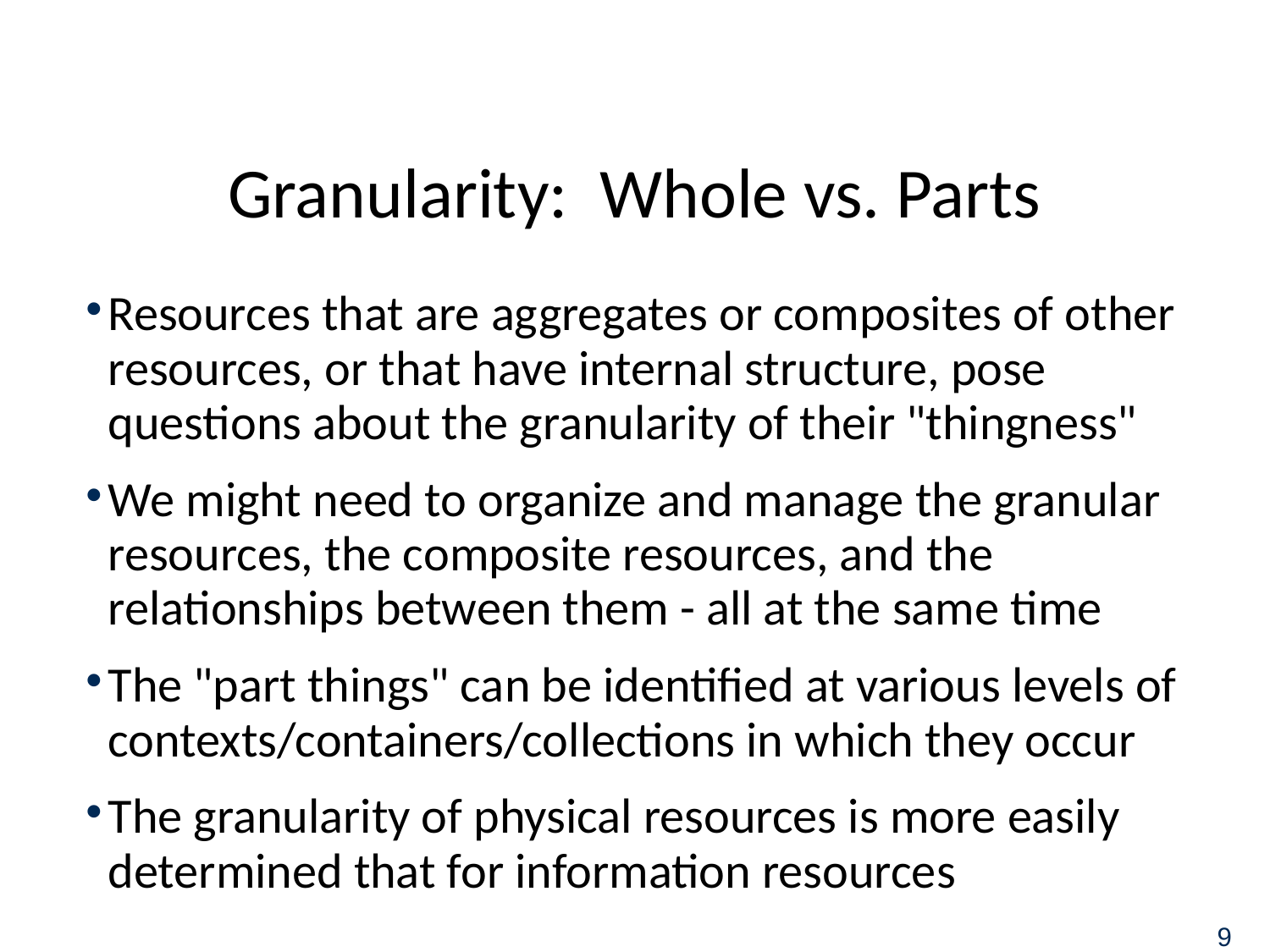

# Granularity:  Whole vs. Parts
Resources that are aggregates or composites of other resources, or that have internal structure, pose questions about the granularity of their "thingness"
We might need to organize and manage the granular resources, the composite resources, and the relationships between them - all at the same time
The "part things" can be identified at various levels of contexts/containers/collections in which they occur
The granularity of physical resources is more easily determined that for information resources
9